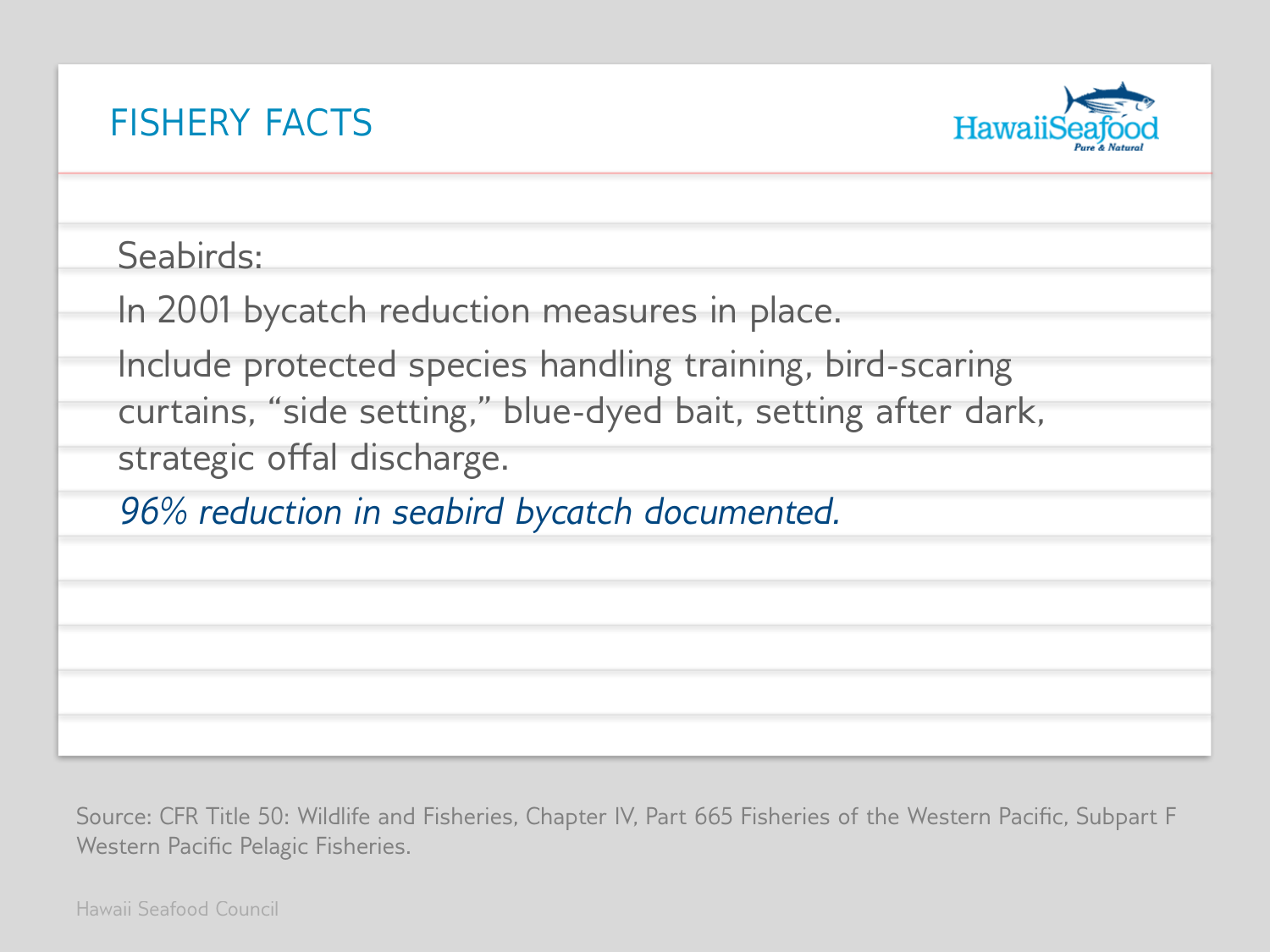

# Fishery facts
Seabirds:
In 2001 bycatch reduction measures in place.
Include protected species handling training, bird-scaring curtains, “side setting,” blue-dyed bait, setting after dark, strategic offal discharge.
96% reduction in seabird bycatch documented.
Source: CFR Title 50: Wildlife and Fisheries, Chapter IV, Part 665 Fisheries of the Western Pacific, Subpart F Western Pacific Pelagic Fisheries.

Hawaii Seafood Council